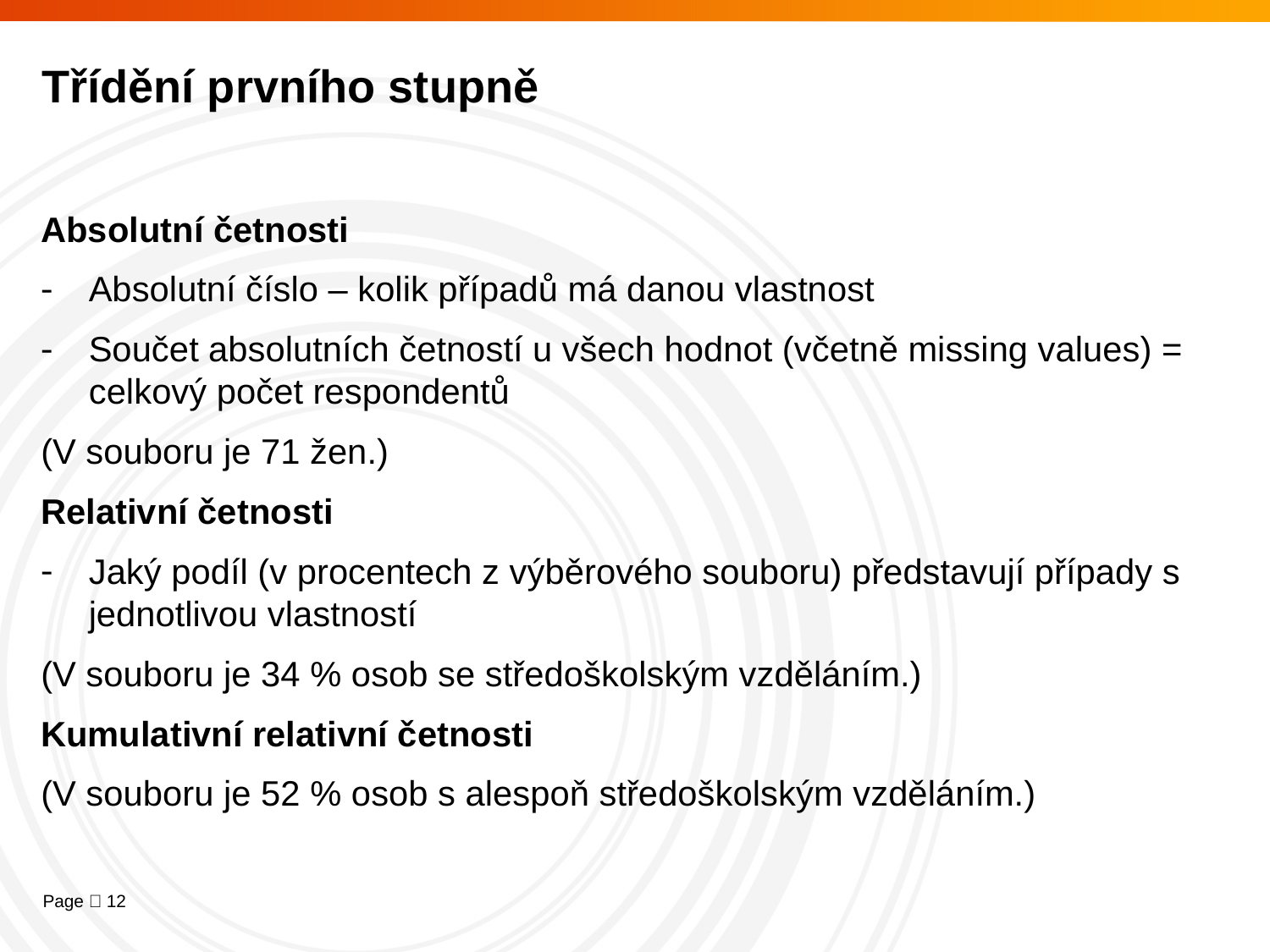

# Třídění prvního stupně
Absolutní četnosti
Absolutní číslo – kolik případů má danou vlastnost
Součet absolutních četností u všech hodnot (včetně missing values) = celkový počet respondentů
(V souboru je 71 žen.)
Relativní četnosti
Jaký podíl (v procentech z výběrového souboru) představují případy s jednotlivou vlastností
(V souboru je 34 % osob se středoškolským vzděláním.)
Kumulativní relativní četnosti
(V souboru je 52 % osob s alespoň středoškolským vzděláním.)